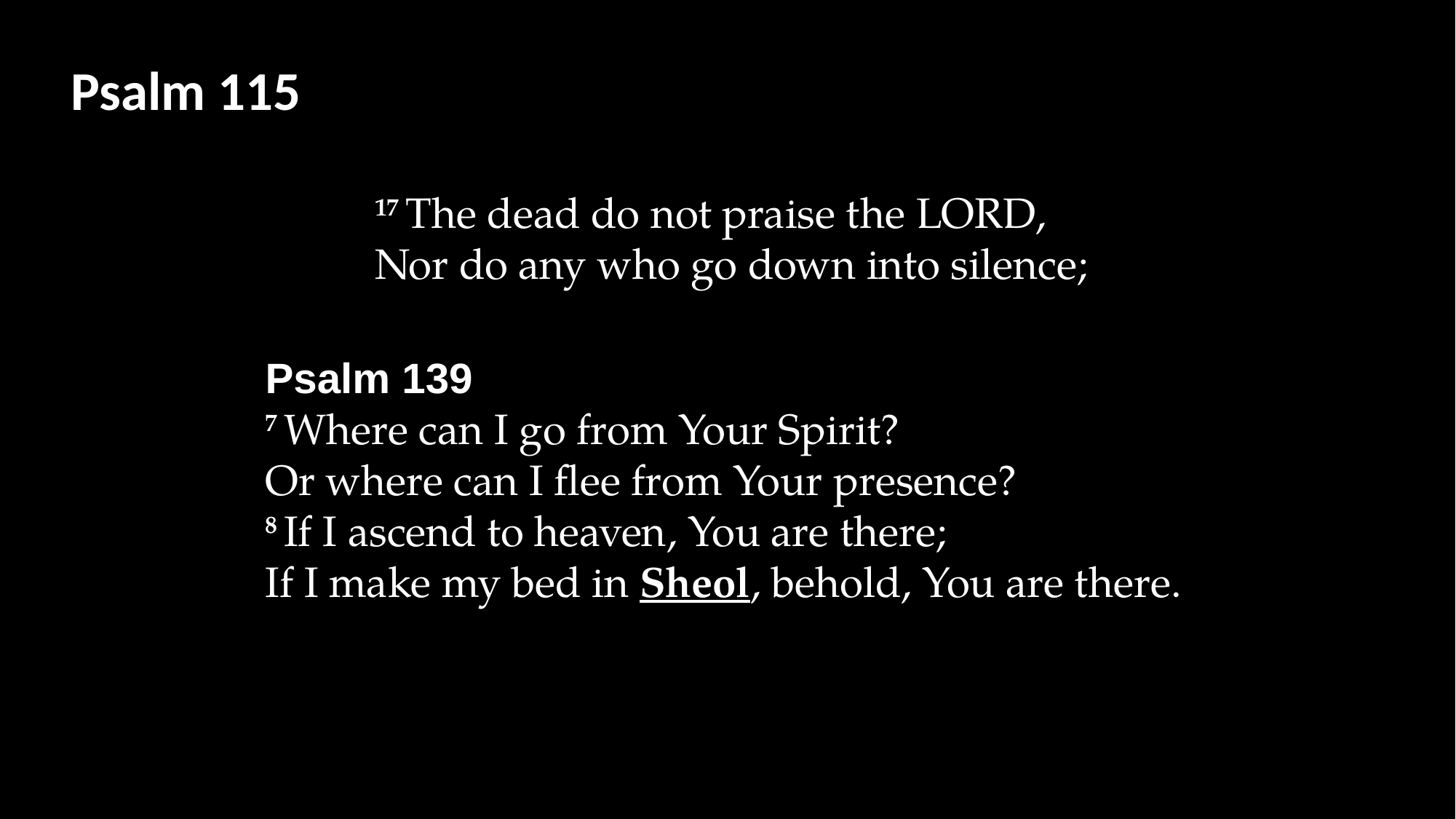

Psalm 115
17 The dead do not praise the Lord,
Nor do any who go down into silence;
Psalm 139
7 Where can I go from Your Spirit?
Or where can I flee from Your presence?
8 If I ascend to heaven, You are there;
If I make my bed in Sheol, behold, You are there.